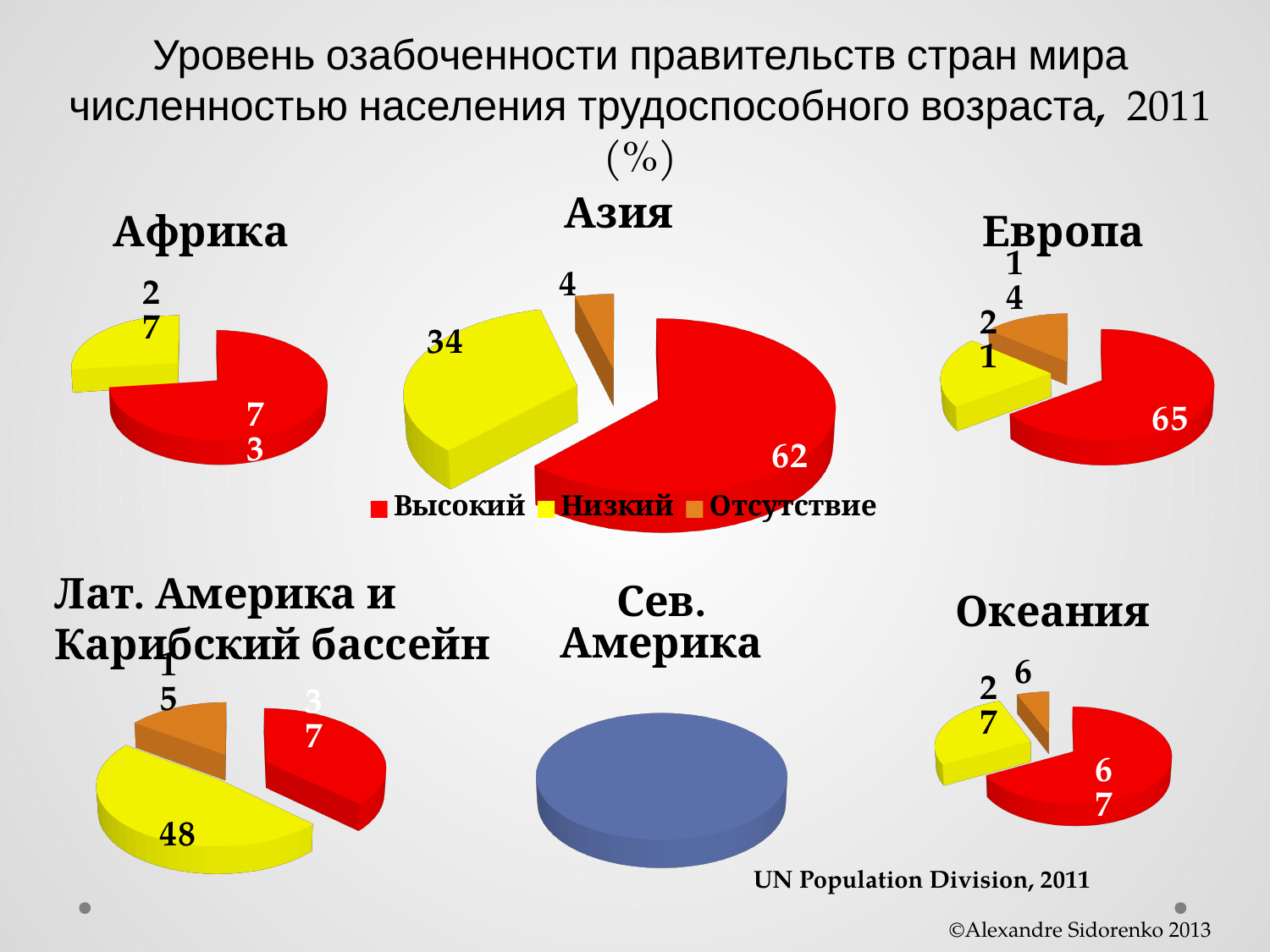

Уровень озабоченности правительств стран мира численностью населения трудоспособного возраста,  2011 (%)

[unsupported chart]

[unsupported chart]

[unsupported chart]

Лат. Америка и Карибский бассейн

[unsupported chart]

[unsupported chart]

[unsupported chart]

UN Population Division, 2011
     ©Alexandre Sidorenko 2013